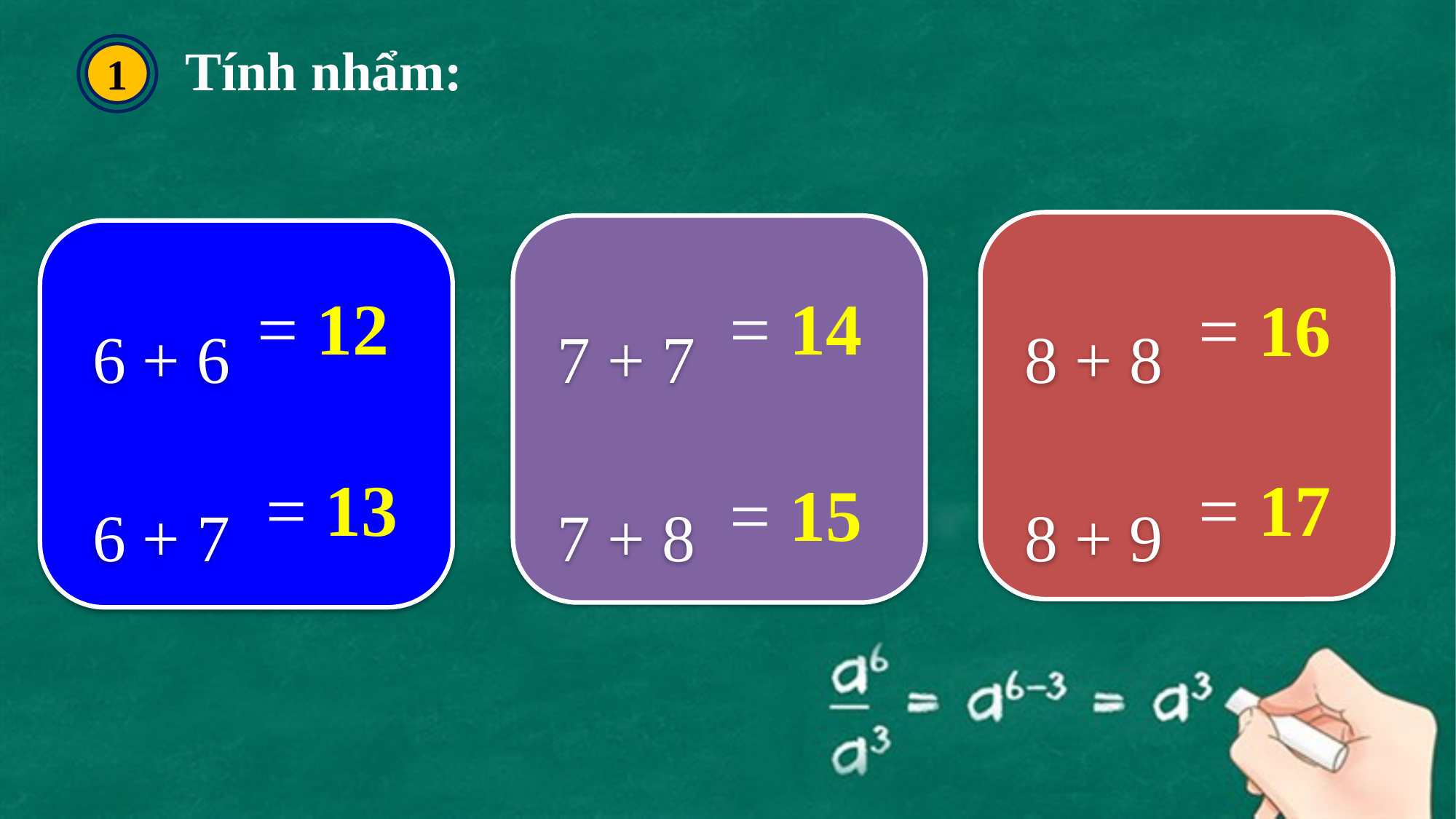

Tính nhẩm:

1

7 + 7
7 + 8
= 14
8 + 8
8 + 9
6 + 6
6 + 7
= 12
= 16
= 13
= 17
= 15